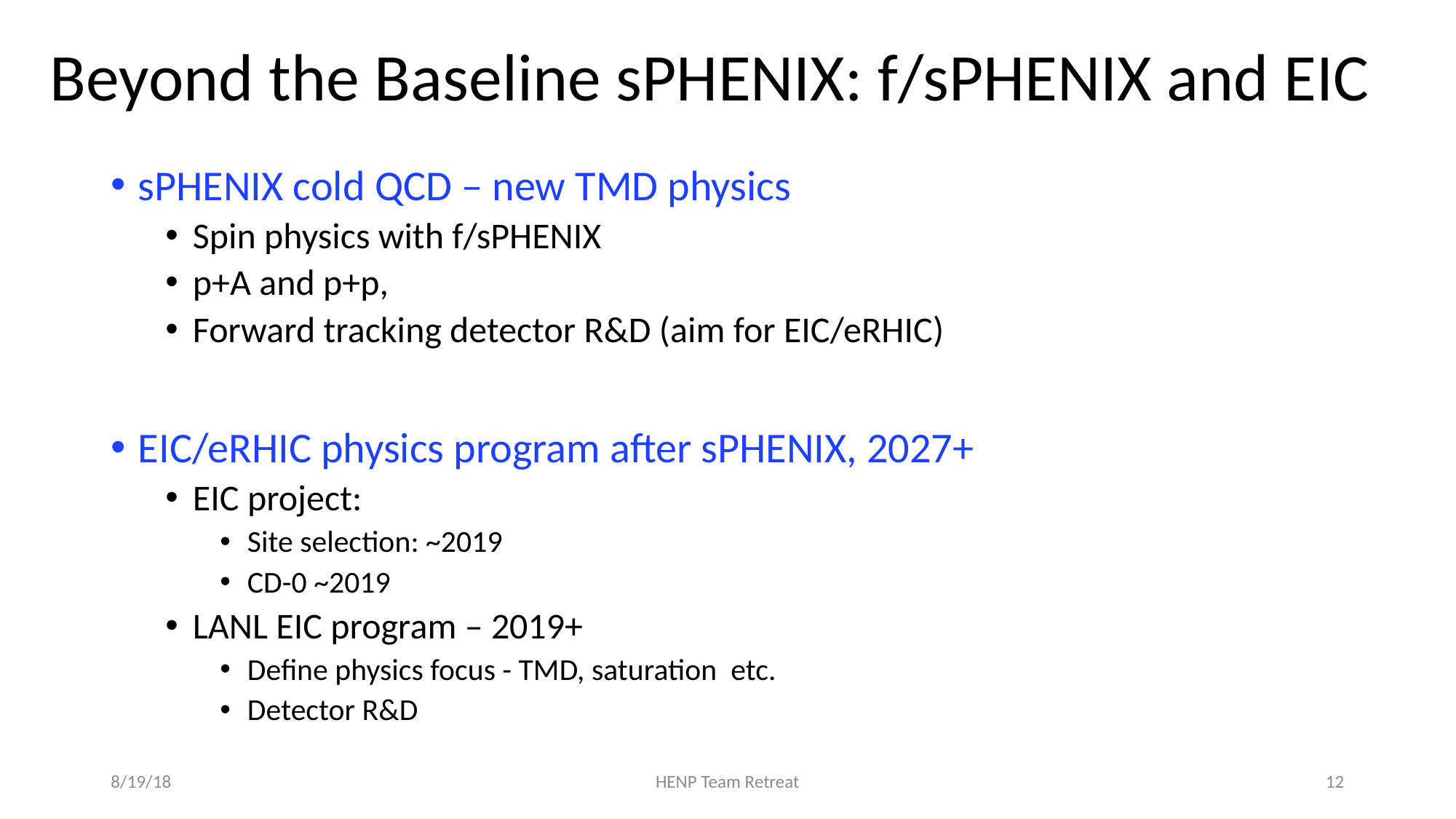

# Beyond the Baseline sPHENIX: f/sPHENIX and EIC
sPHENIX cold QCD – new TMD physics
Spin physics with f/sPHENIX
p+A and p+p,
Forward tracking detector R&D (aim for EIC/eRHIC)

EIC/eRHIC physics program after sPHENIX, 2027+
EIC project:
Site selection: ~2019
CD-0 ~2019
LANL EIC program – 2019+
Define physics focus - TMD, saturation  etc.
Detector R&D
8/19/18
HENP Team Retreat
12